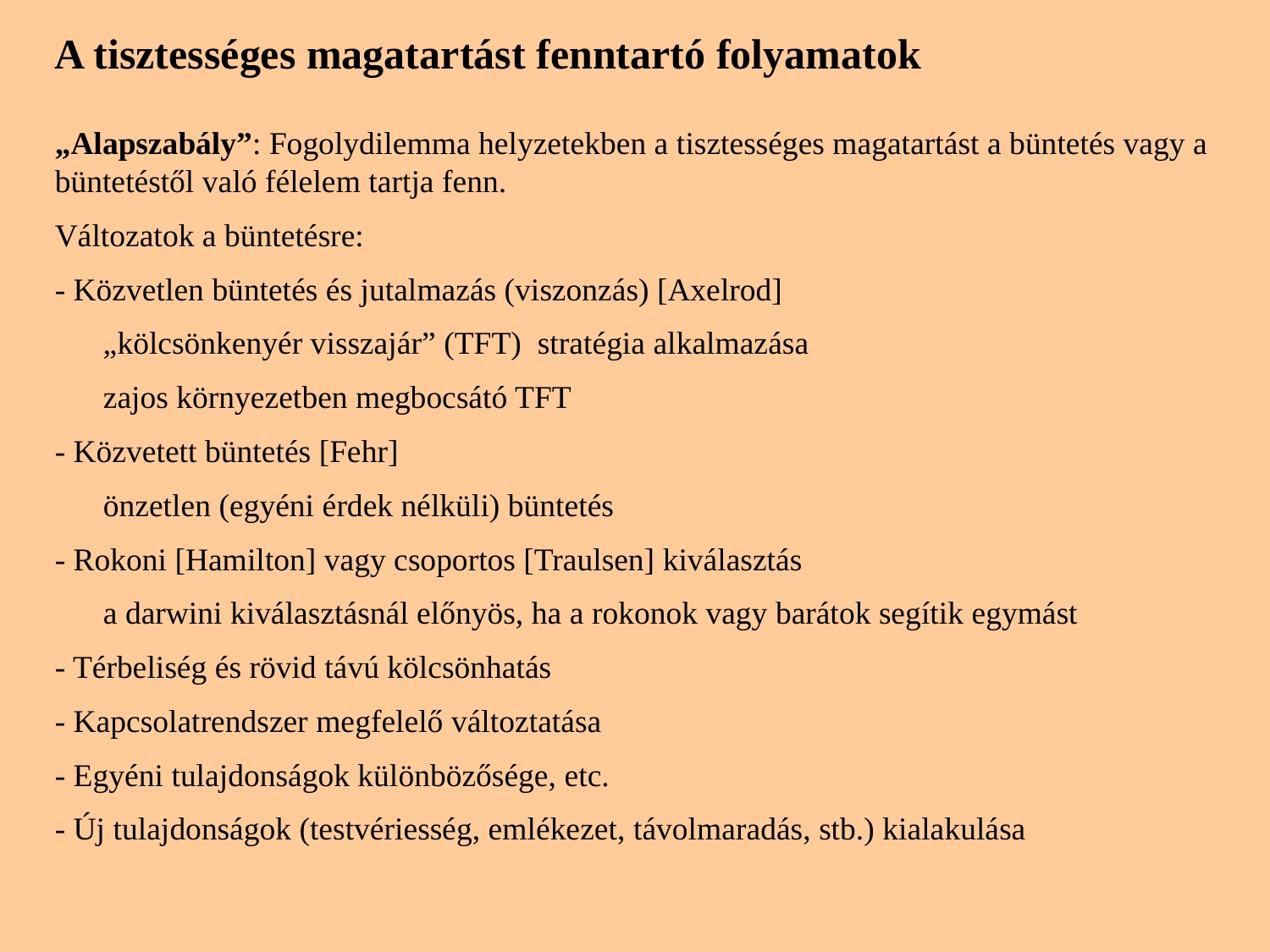

A tisztességes magatartást fenntartó folyamatok

„Alapszabály”: Fogolydilemma helyzetekben a tisztességes magatartást a büntetés vagy a büntetéstől való félelem tartja fenn.
Változatok a büntetésre:
- Közvetlen büntetés és jutalmazás (viszonzás) [Axelrod]
      „kölcsönkenyér visszajár” (TFT)  stratégia alkalmazása
      zajos környezetben megbocsátó TFT
- Közvetett büntetés [Fehr]
      önzetlen (egyéni érdek nélküli) büntetés
- Rokoni [Hamilton] vagy csoportos [Traulsen] kiválasztás
      a darwini kiválasztásnál előnyös, ha a rokonok vagy barátok segítik egymást
- Térbeliség és rövid távú kölcsönhatás
- Kapcsolatrendszer megfelelő változtatása
- Egyéni tulajdonságok különbözősége, etc.
- Új tulajdonságok (testvériesség, emlékezet, távolmaradás, stb.) kialakulása